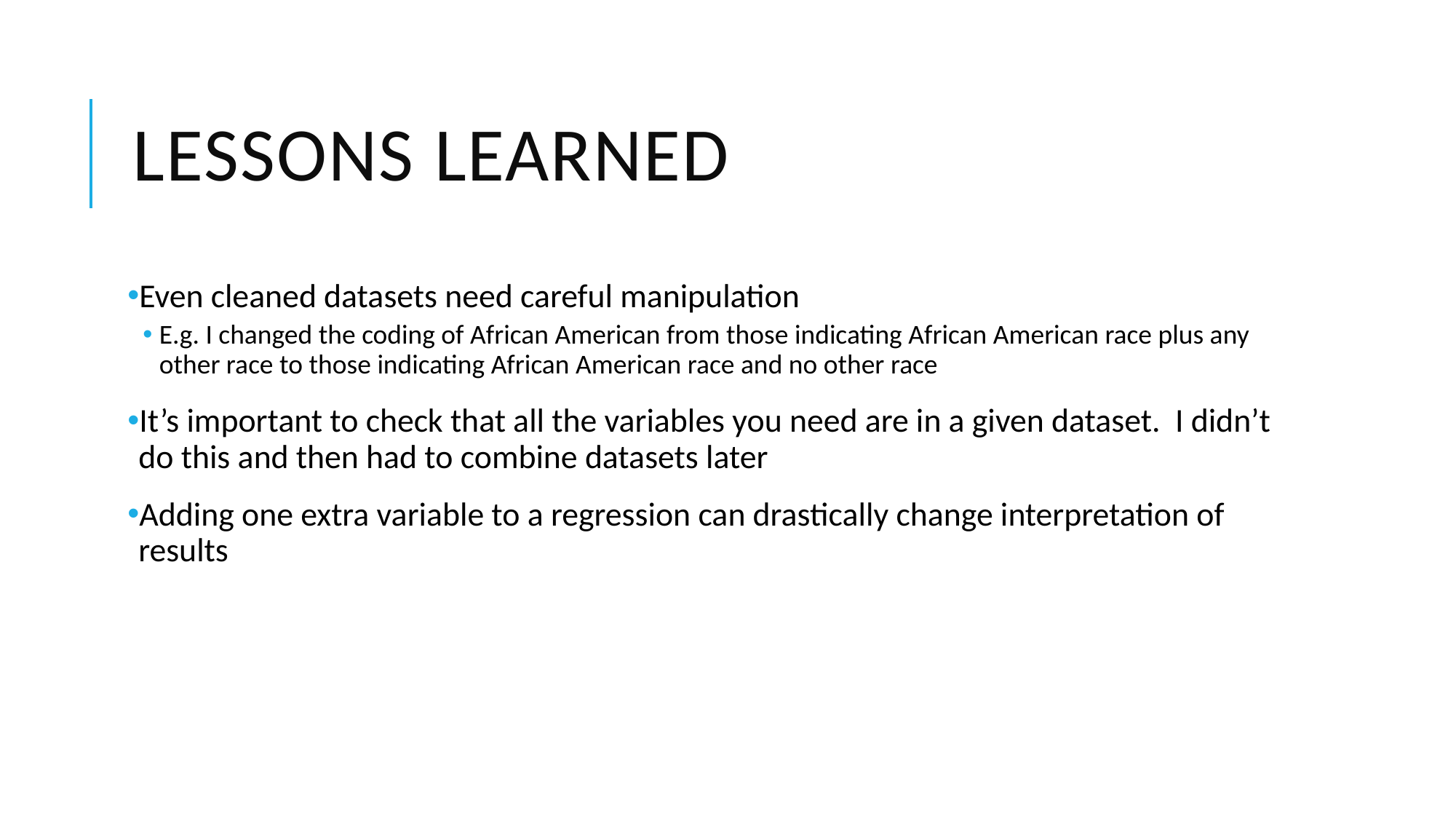

# Lessons learned
Even cleaned datasets need careful manipulation
E.g. I changed the coding of African American from those indicating African American race plus any other race to those indicating African American race and no other race
It’s important to check that all the variables you need are in a given dataset.  I didn’t do this and then had to combine datasets later
Adding one extra variable to a regression can drastically change interpretation of results